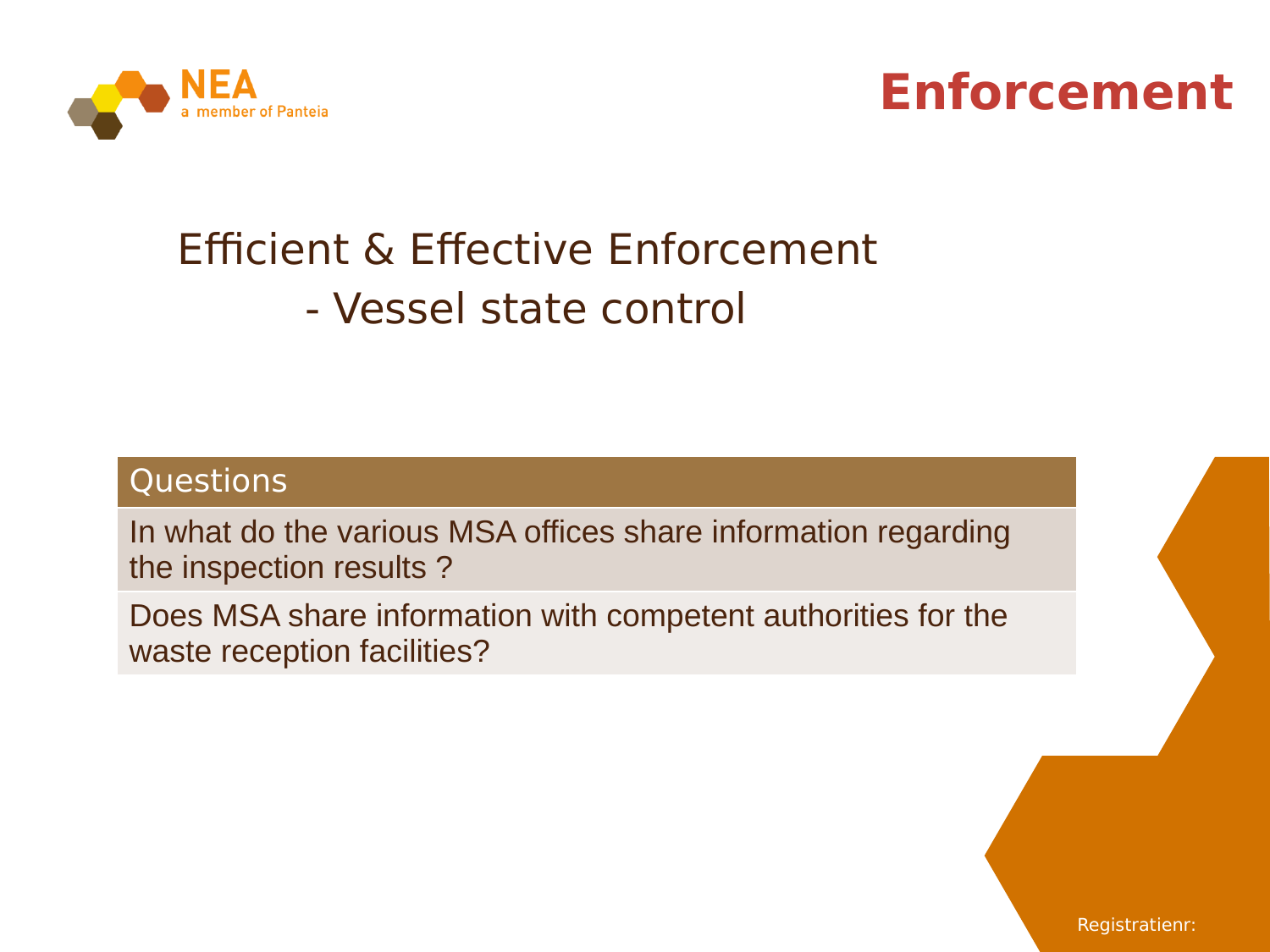

# Enforcement
Efficient & Effective Enforcement
		- Vessel state control

| Questions |
| --- |
| In what do the various MSA offices share information regarding the inspection results ? |
| Does MSA share information with competent authorities for the waste reception facilities? |